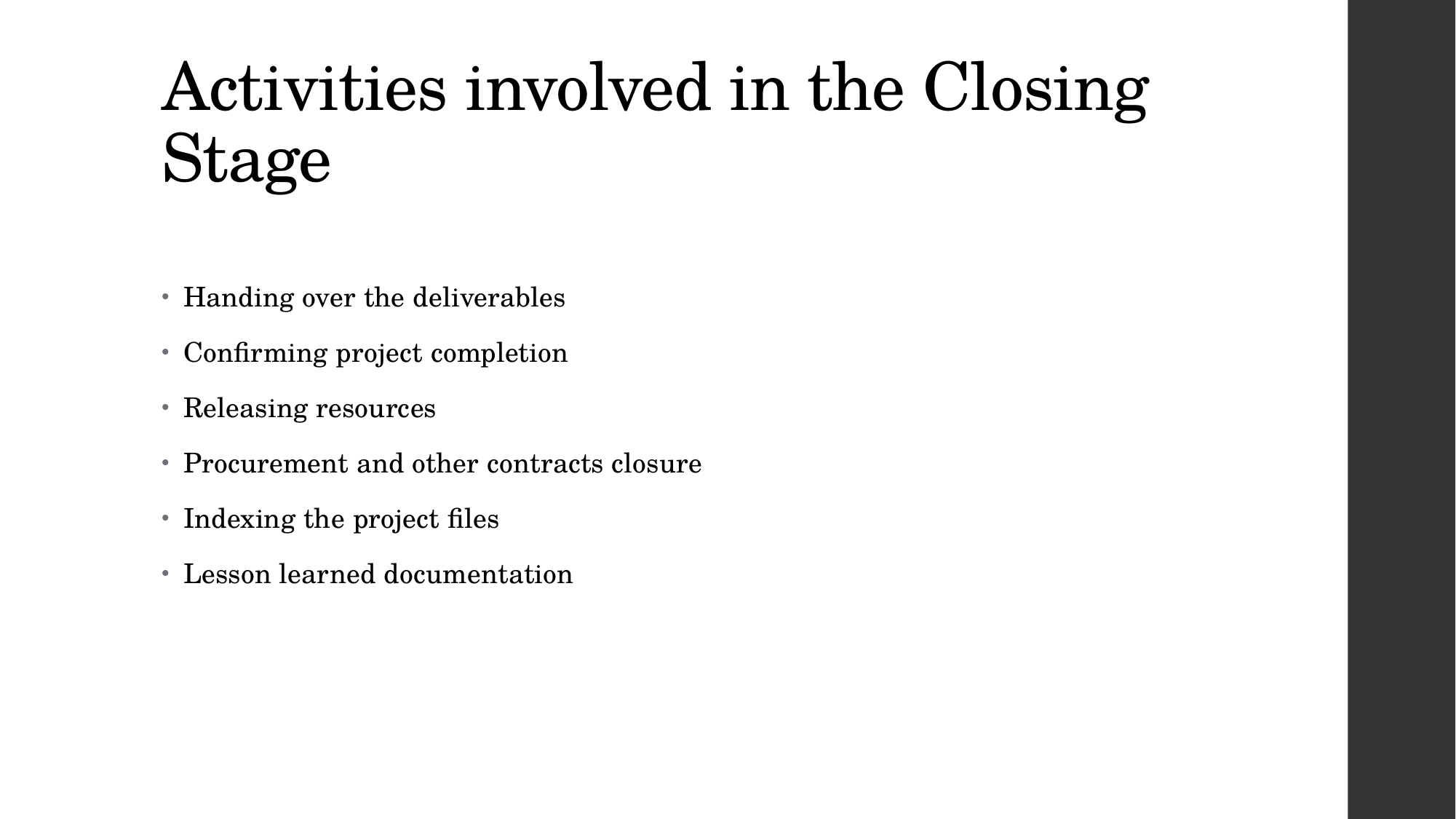

# Activities involved in the Closing Stage
Handing over the deliverables
Confirming project completion
Releasing resources
Procurement and other contracts closure
Indexing the project files
Lesson learned documentation